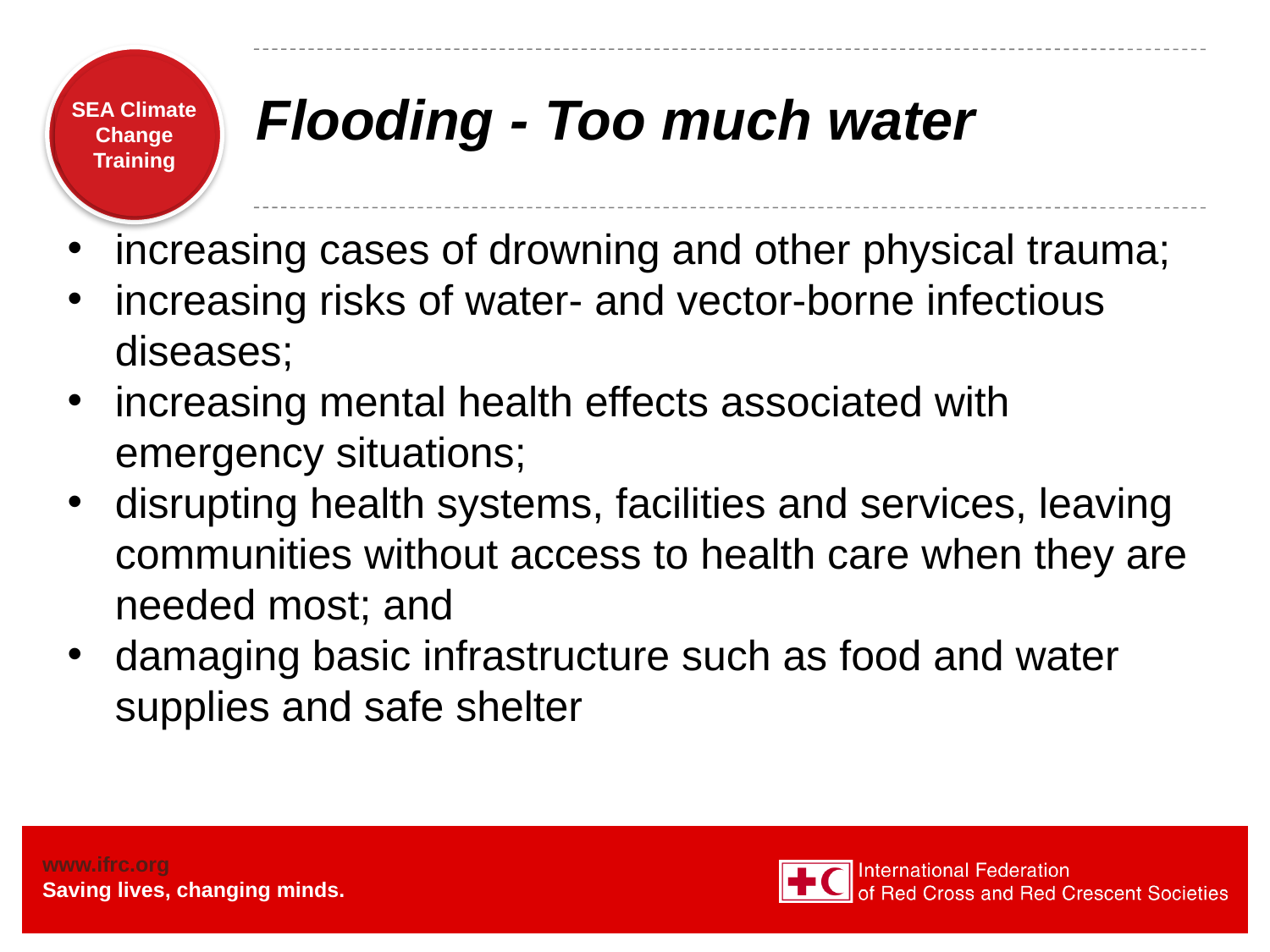

# Flooding - Too much water
increasing cases of drowning and other physical trauma;
increasing risks of water- and vector-borne infectious diseases;
increasing mental health effects associated with emergency situations;
disrupting health systems, facilities and services, leaving communities without access to health care when they are needed most; and
damaging basic infrastructure such as food and water supplies and safe shelter